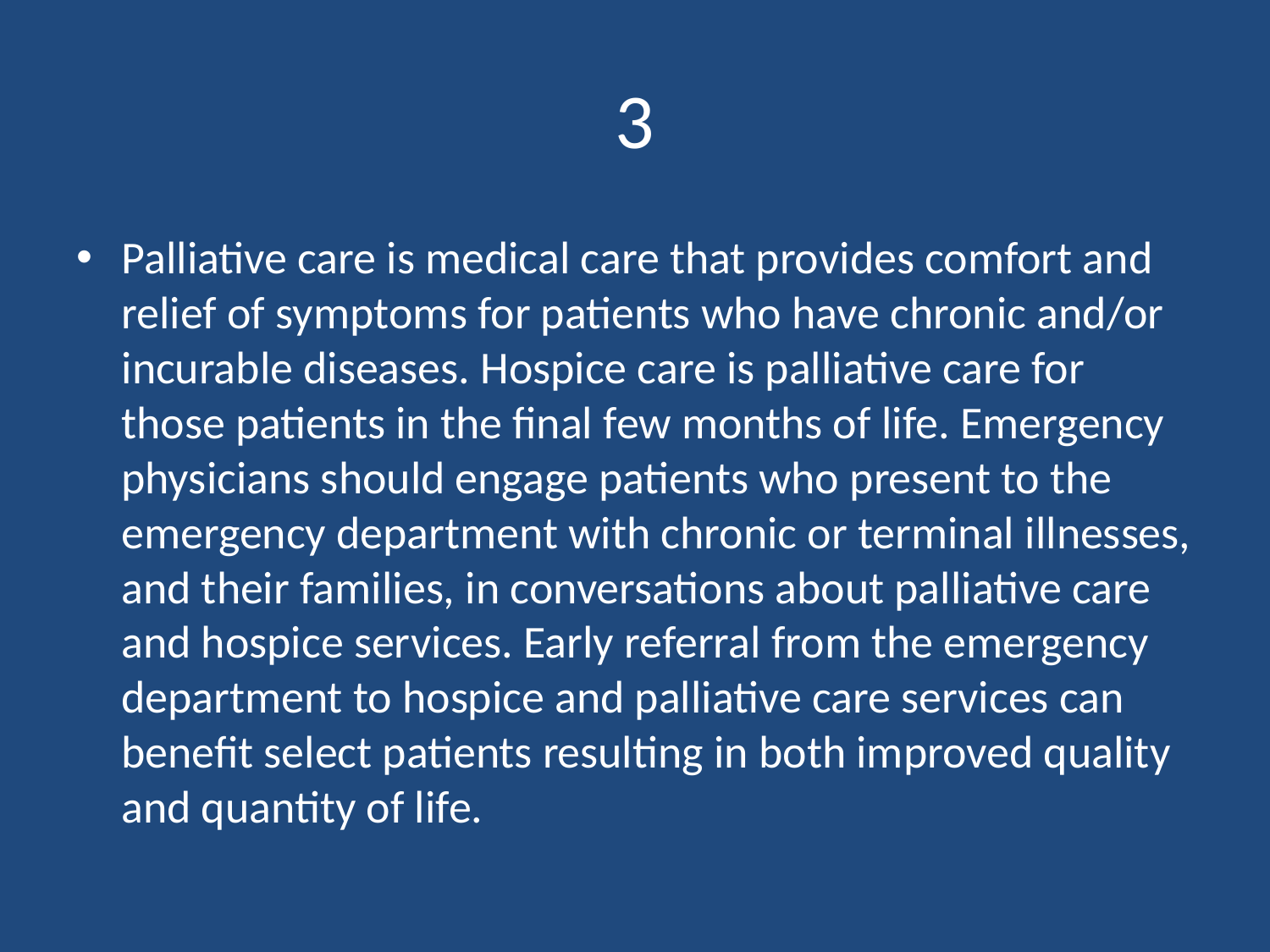

# 3
Palliative care is medical care that provides comfort and relief of symptoms for patients who have chronic and/or incurable diseases. Hospice care is palliative care for those patients in the final few months of life. Emergency physicians should engage patients who present to the emergency department with chronic or terminal illnesses, and their families, in conversations about palliative care and hospice services. Early referral from the emergency department to hospice and palliative care services can benefit select patients resulting in both improved quality and quantity of life.